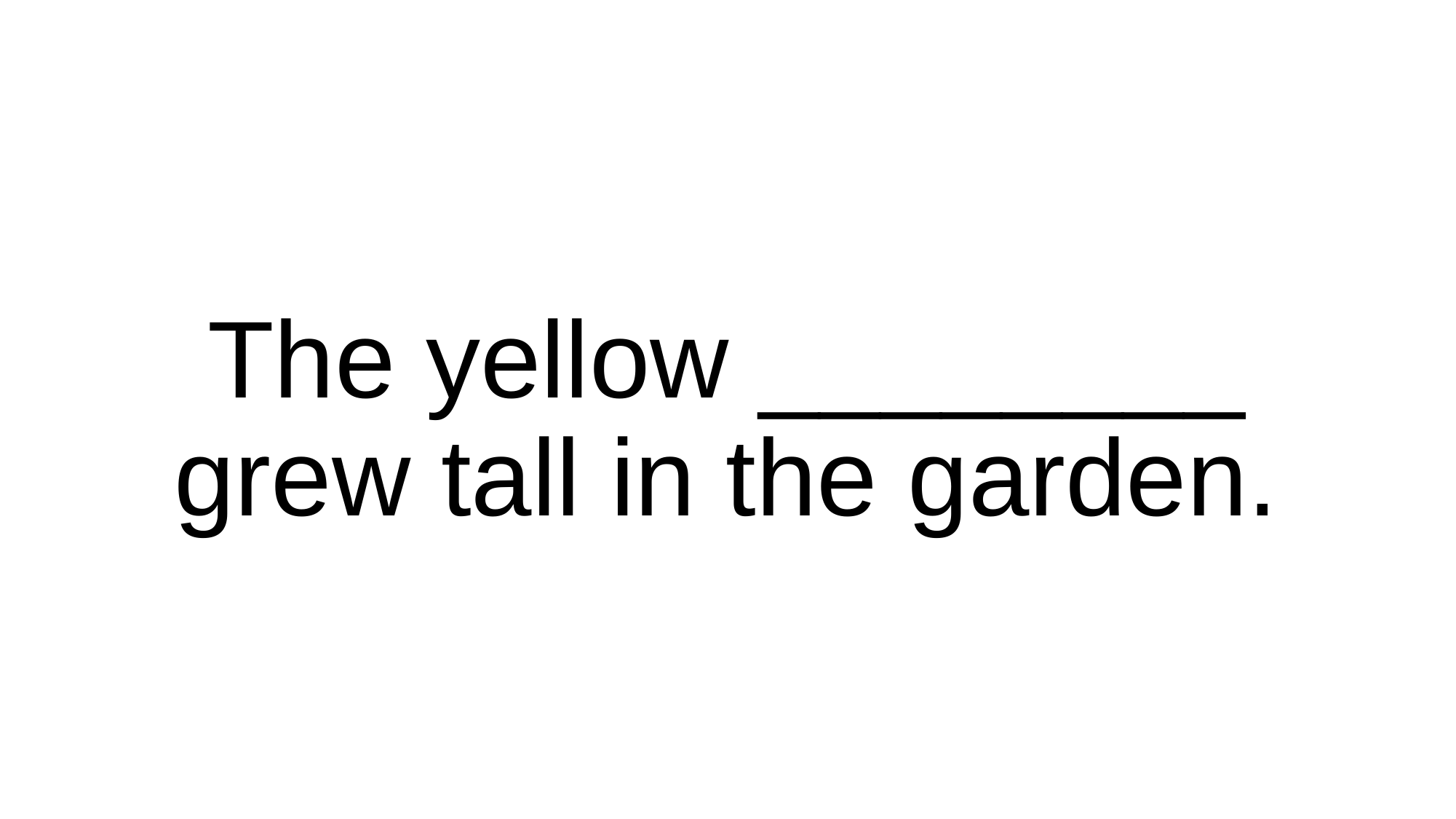

# The yellow ________ grew tall in the garden.